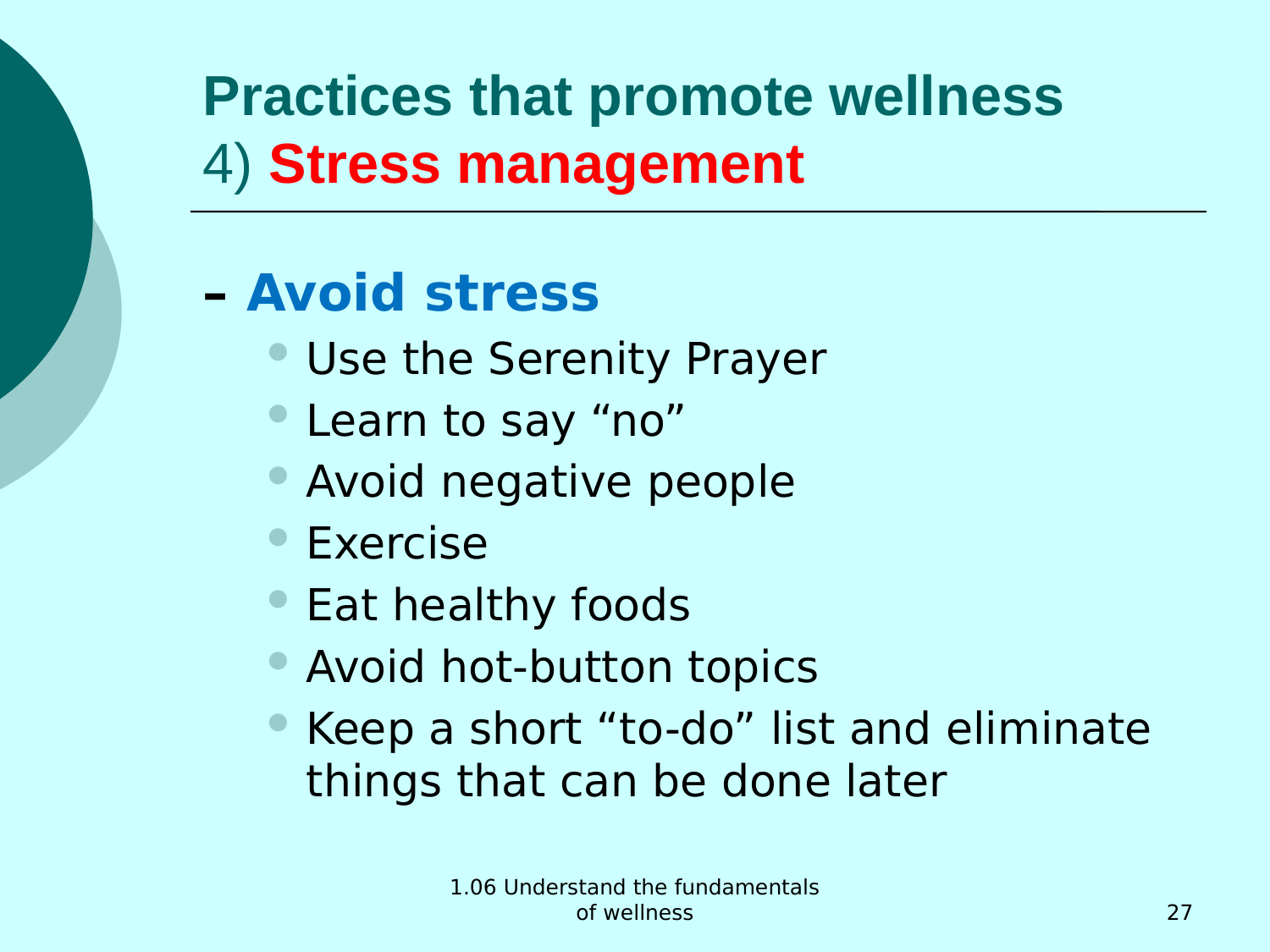

# Practices that promote wellness 4) Stress management
– Avoid stress
Use the Serenity Prayer
Learn to say “no”
Avoid negative people
Exercise
Eat healthy foods
Avoid hot-button topics
Keep a short “to-do” list and eliminate things that can be done later

1.06 Understand the fundamentals of wellness
27